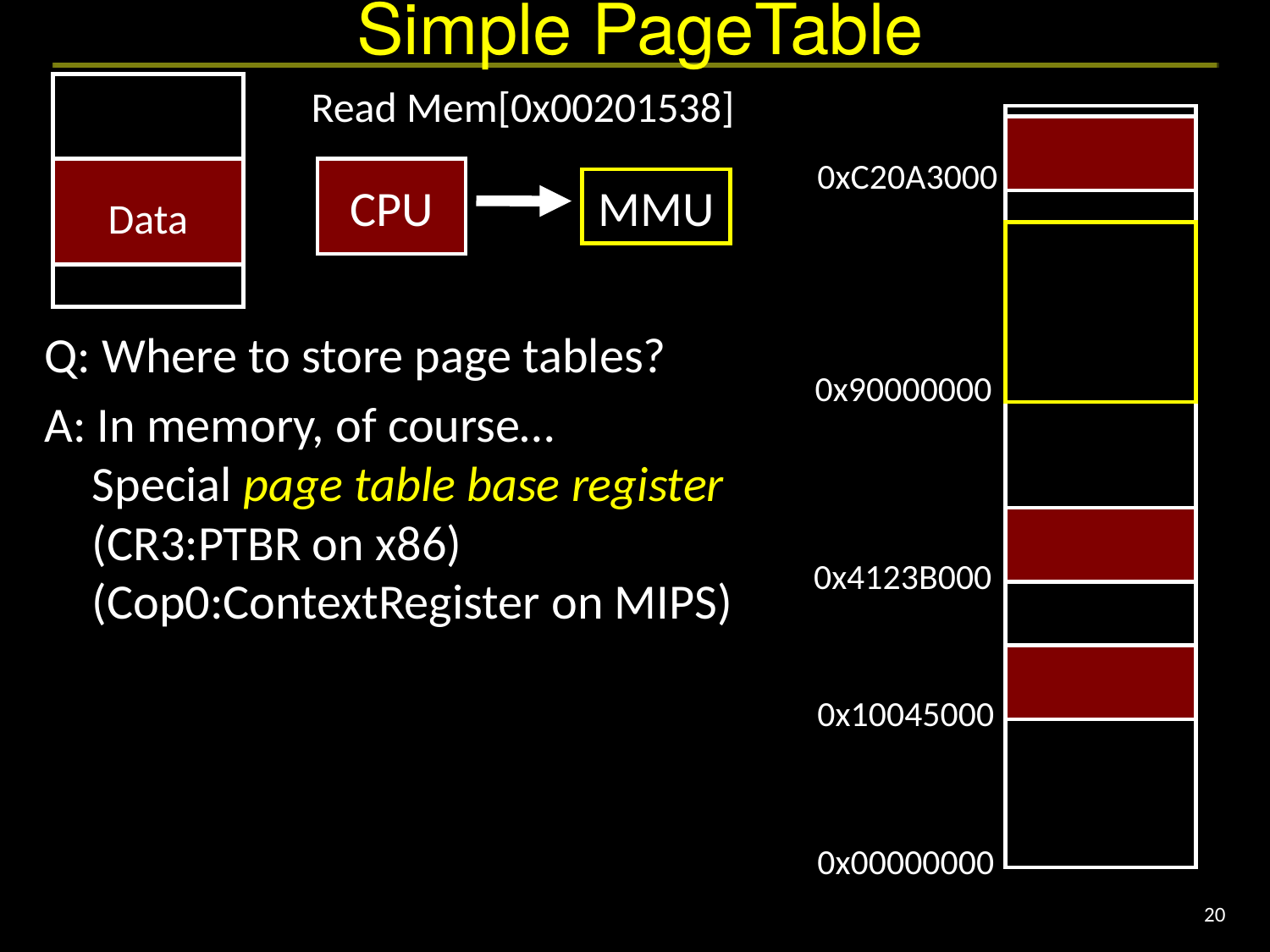

# Simple PageTable

Read Mem[0x00201538]

0xC20A3000
Data
CPU
MMU

Q: Where to store page tables?
A: In memory, of course…
Special page table base register
(CR3:PTBR on x86)
(Cop0:ContextRegister on MIPS)
0x90000000

0x4123B000

0x10045000
0x00000000